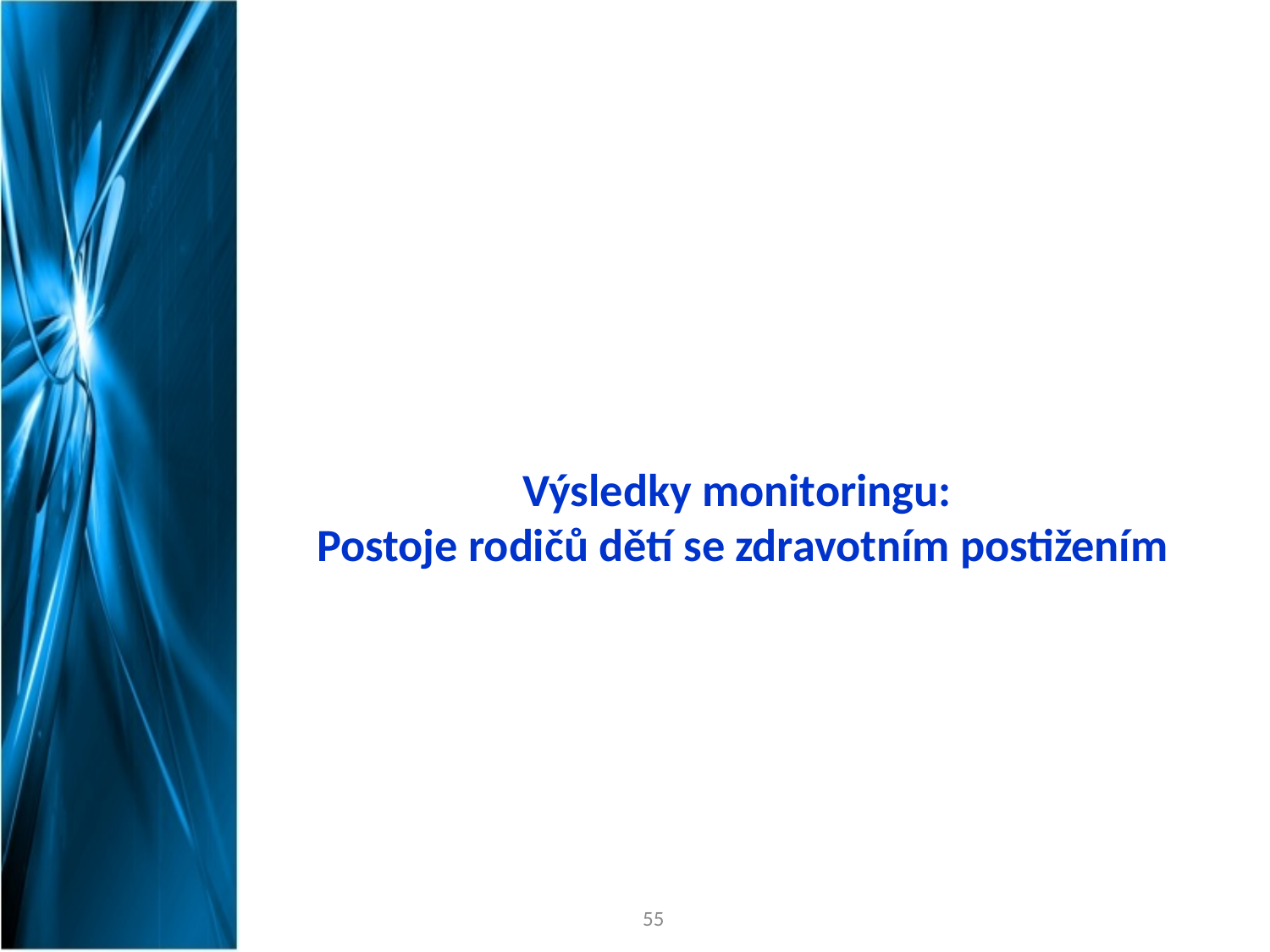

# Výsledky monitoringu: Postoje rodičů dětí se zdravotním postižením
55